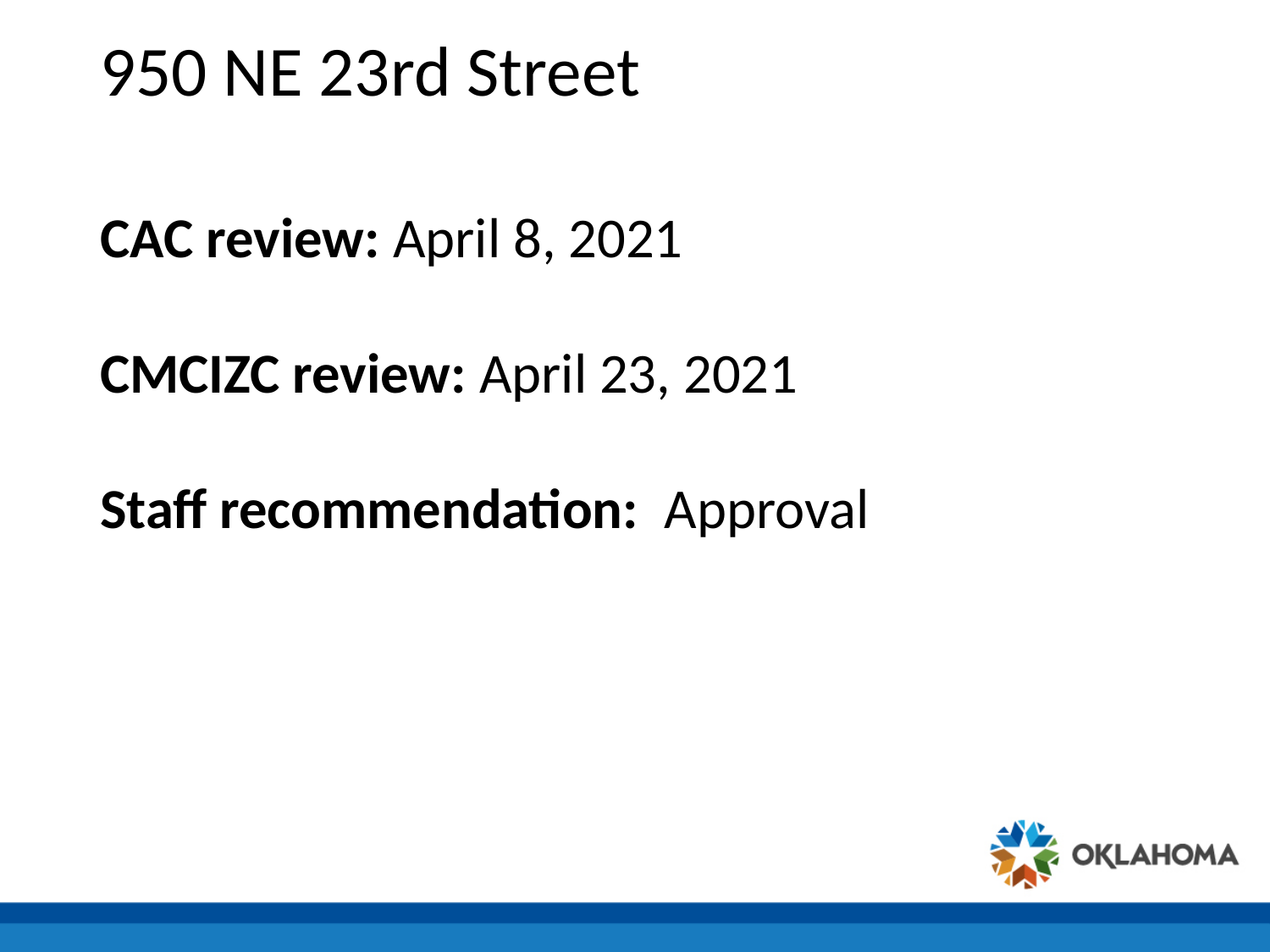

# 950 NE 23rd Street

CAC review: April 8, 2021

CMCIZC review: April 23, 2021

Staff recommendation:  Approval